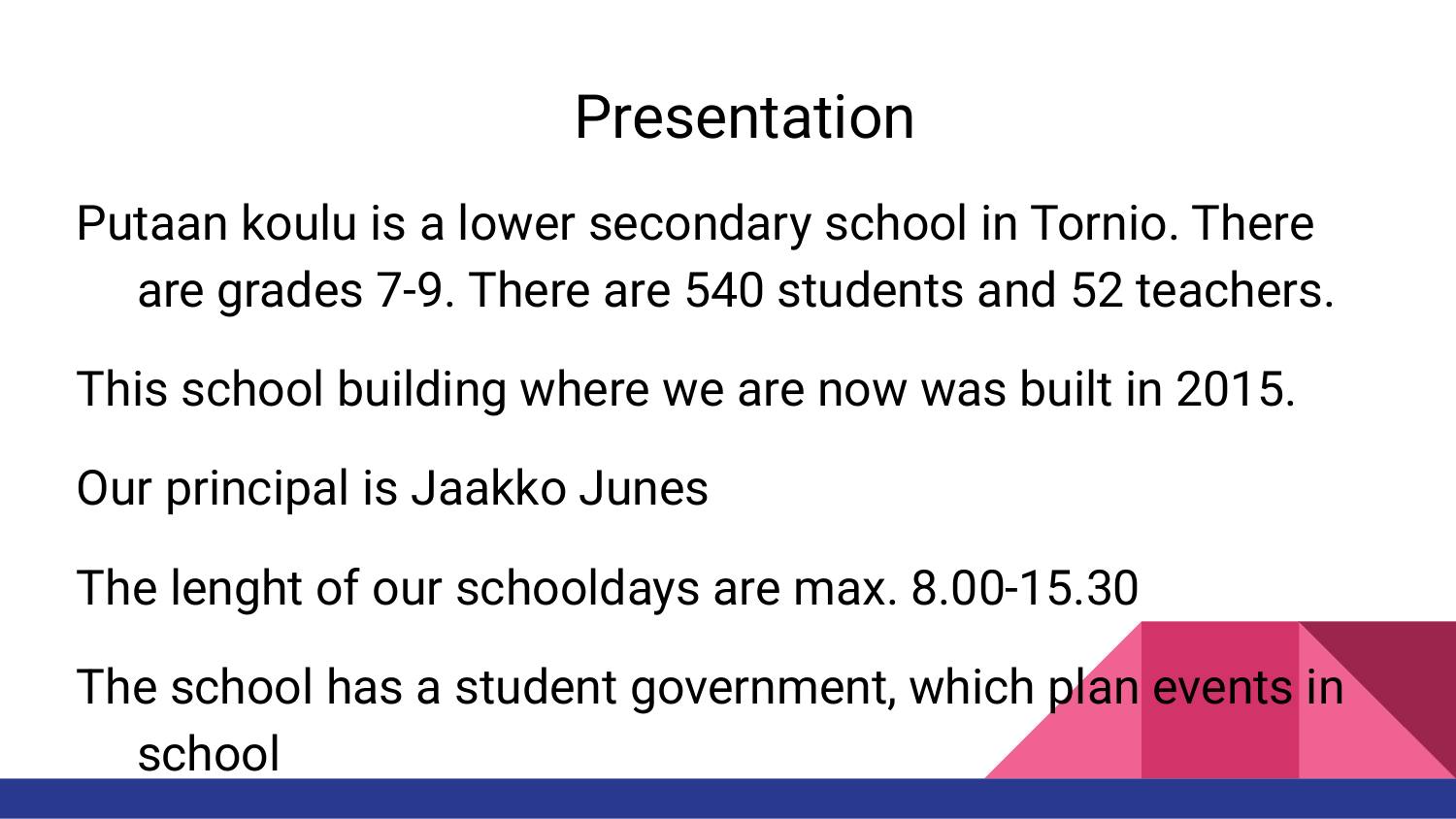

Presentation
Putaan koulu is a lower secondary school in Tornio. There are grades 7-9. There are 540 students and 52 teachers.
This school building where we are now was built in 2015.
Our principal is Jaakko Junes
The lenght of our schooldays are max. 8.00-15.30
The school has a student government, which plan events in school